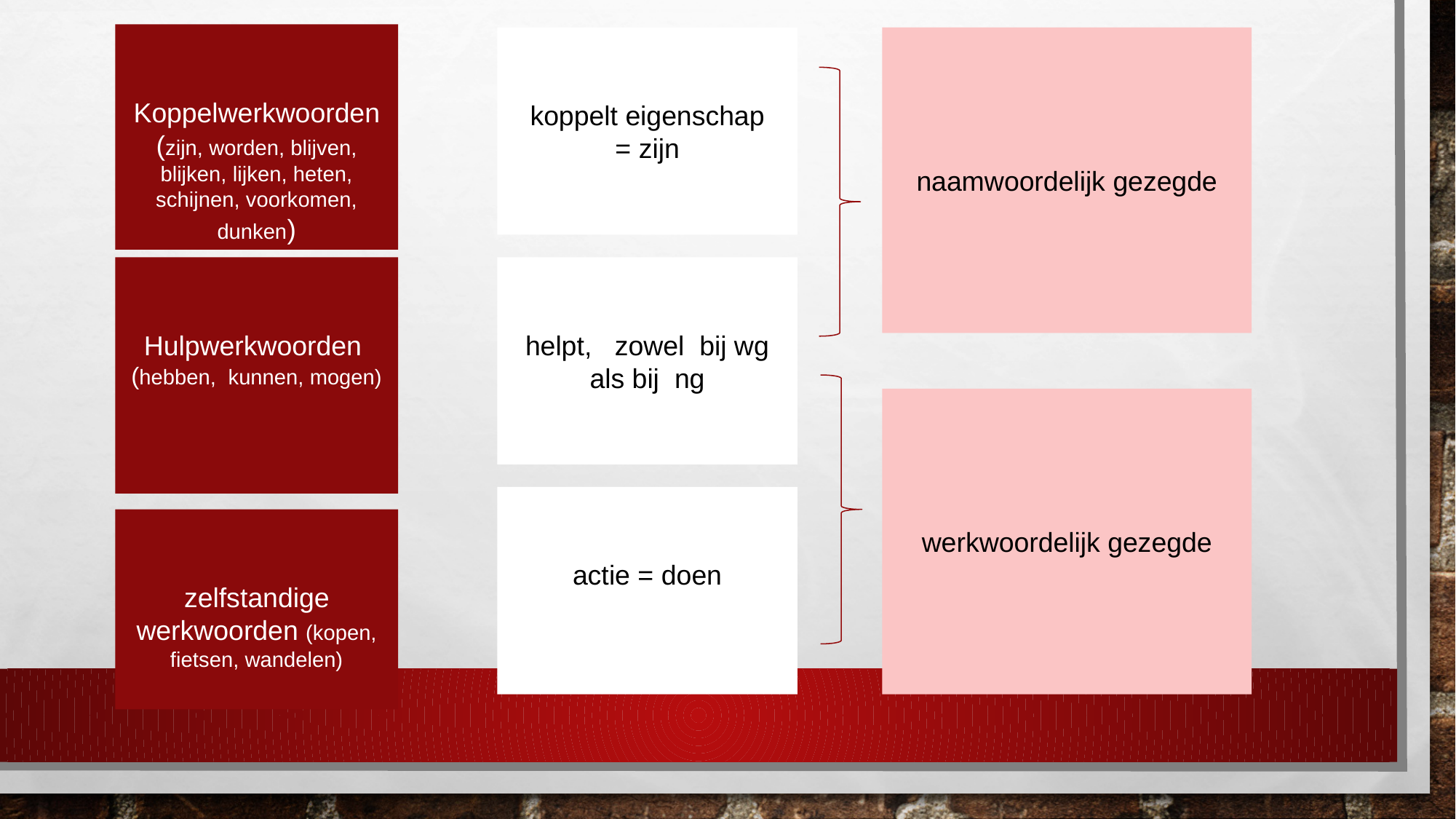

Koppelwerkwoorden
(zijn, worden, blijven,
blijken, lijken, heten, schijnen, voorkomen,
dunken)

koppelt eigenschap
= zijn

naamwoordelijk gezegde

Hulpwerkwoorden
(hebben,  kunnen, mogen)

helpt,   zowel  bij wg als bij  ng

werkwoordelijk gezegde

actie = doen

zelfstandige
werkwoorden (kopen, fietsen, wandelen)